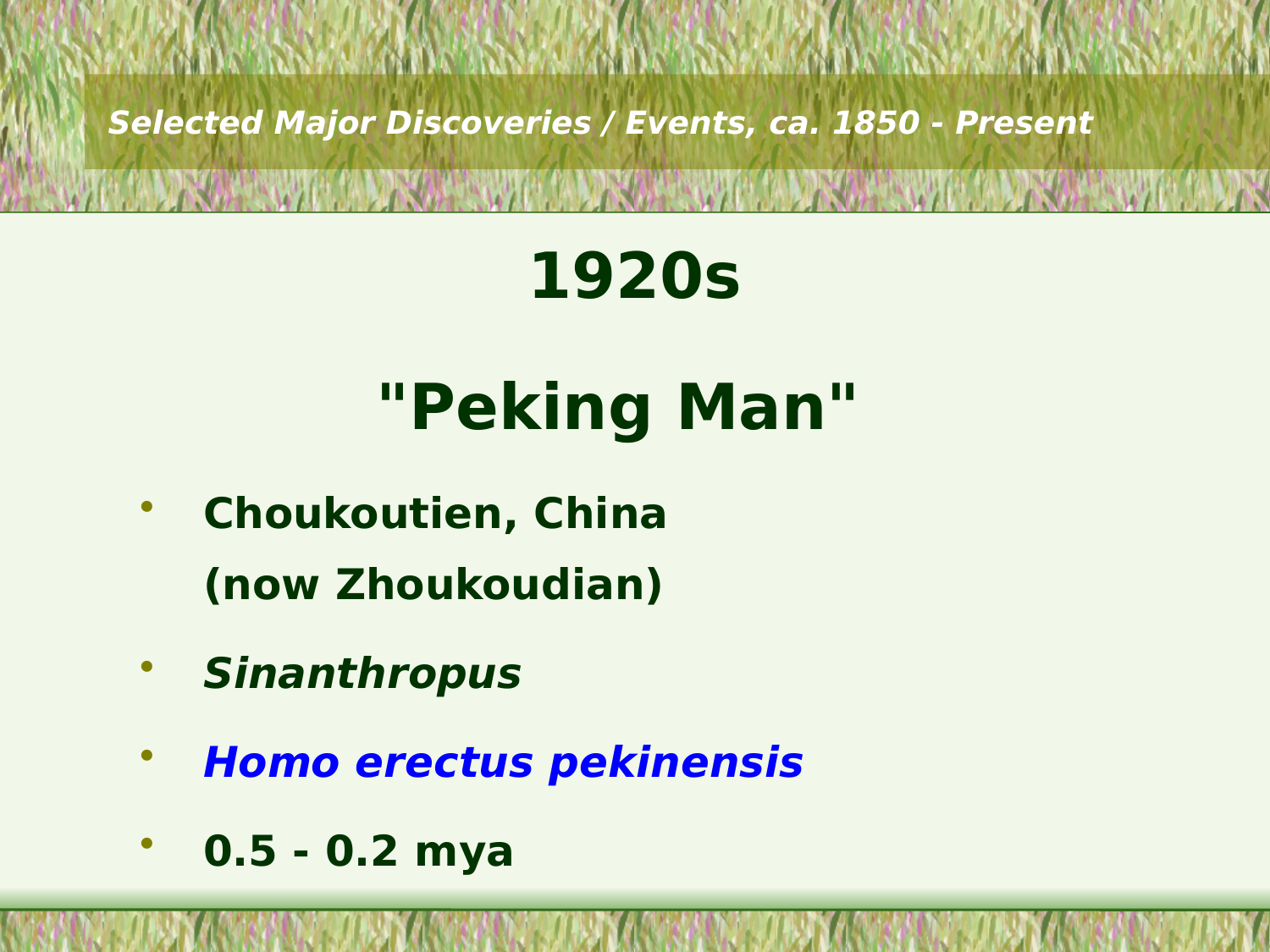

# Selected Major Discoveries / Events, ca. 1850 - Present
1920s
"Peking Man"
Choukoutien, China
(now Zhoukoudian)
Sinanthropus
Homo erectus pekinensis
0.5 - 0.2 mya